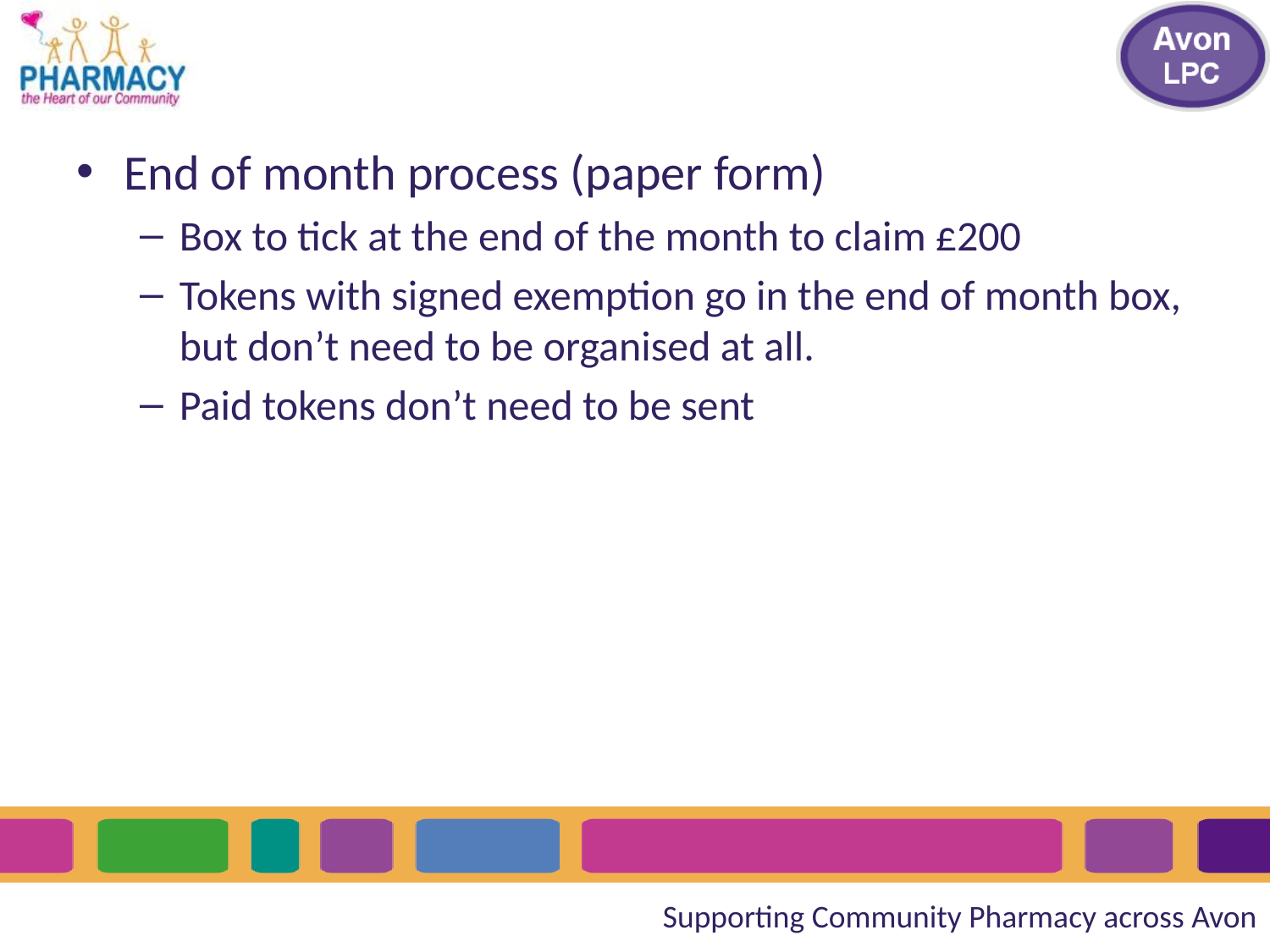

#
End of month process (paper form)
Box to tick at the end of the month to claim £200
Tokens with signed exemption go in the end of month box, but don’t need to be organised at all.
Paid tokens don’t need to be sent